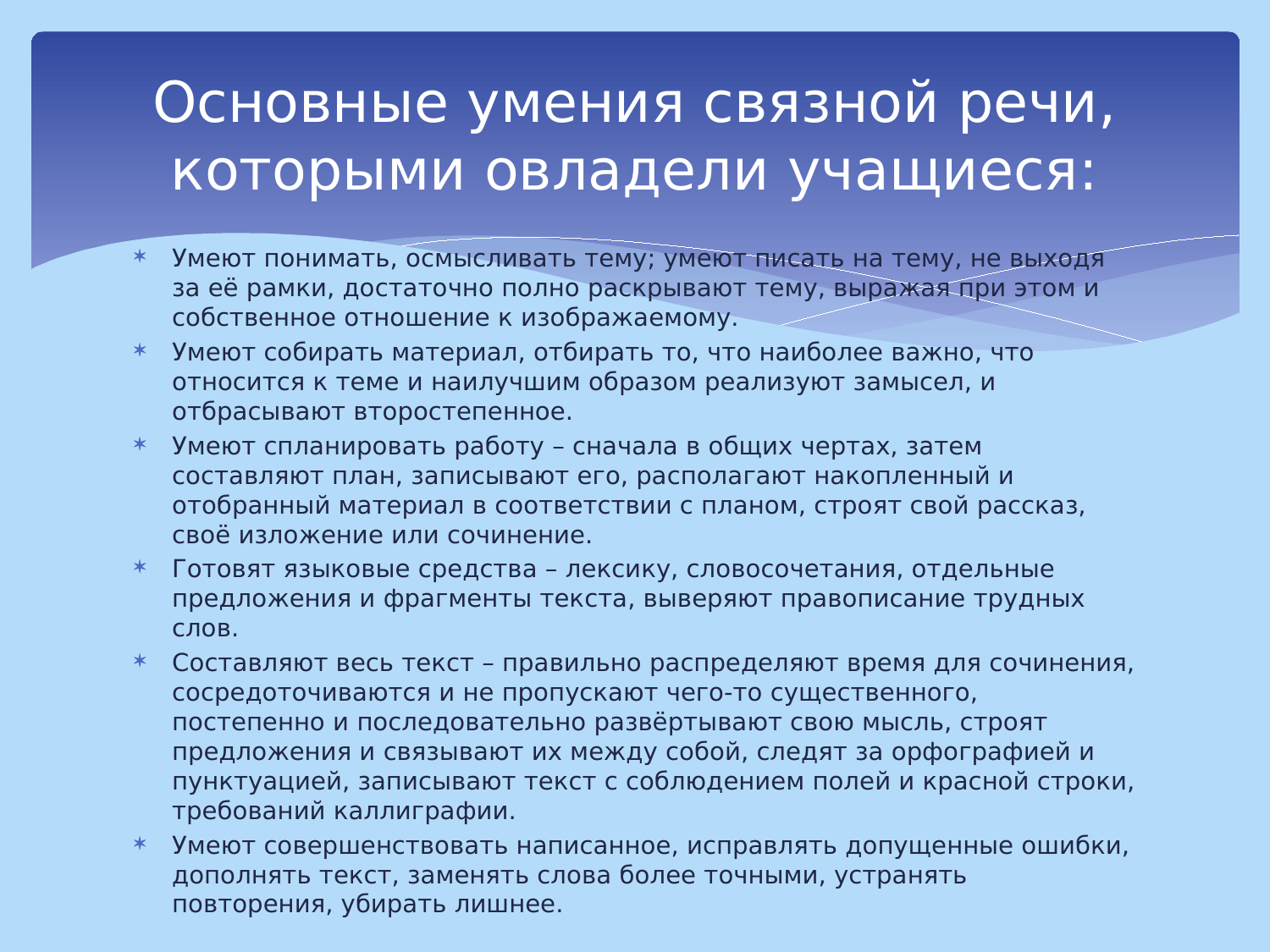

# Основные умения связной речи, которыми овладели учащиеся:
Умеют понимать, осмысливать тему; умеют писать на тему, не выходя за её рамки, достаточно полно раскрывают тему, выражая при этом и собственное отношение к изображаемому.
Умеют собирать материал, отбирать то, что наиболее важно, что относится к теме и наилучшим образом реализуют замысел, и отбрасывают второстепенное.
Умеют спланировать работу – сначала в общих чертах, затем составляют план, записывают его, располагают накопленный и отобранный материал в соответствии с планом, строят свой рассказ, своё изложение или сочинение.
Готовят языковые средства – лексику, словосочетания, отдельные предложения и фрагменты текста, выверяют правописание трудных слов.
Составляют весь текст – правильно распределяют время для сочинения, сосредоточиваются и не пропускают чего-то существенного, постепенно и последовательно развёртывают свою мысль, строят предложения и связывают их между собой, следят за орфографией и пунктуацией, записывают текст с соблюдением полей и красной строки, требований каллиграфии.
Умеют совершенствовать написанное, исправлять допущенные ошибки, дополнять текст, заменять слова более точными, устранять  повторения, убирать лишнее.